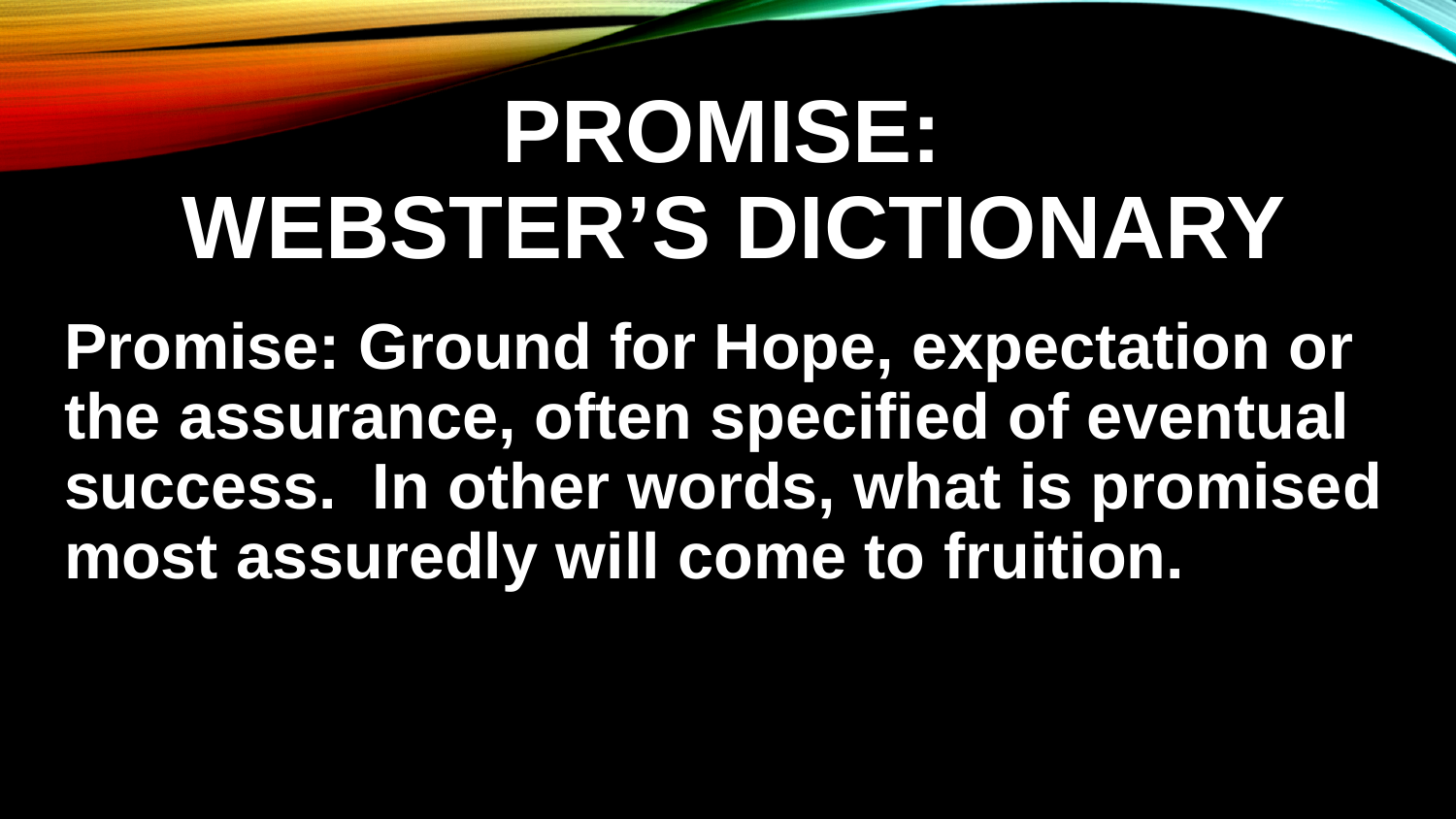

# Promise: Webster’s Dictionary
Promise: Ground for Hope, expectation or the assurance, often specified of eventual success.  In other words, what is promised most assuredly will come to fruition.